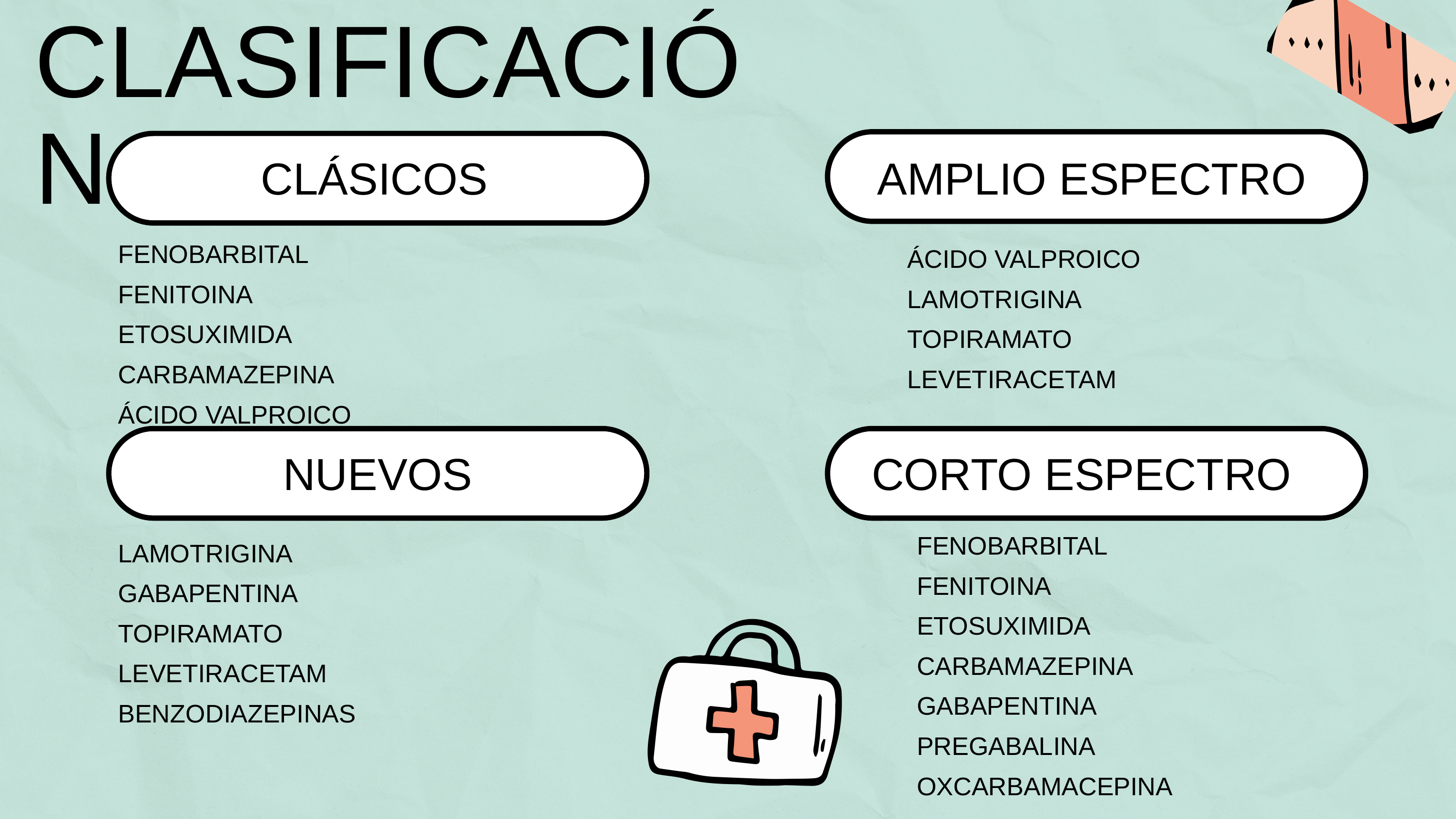

CLASIFICACIÓN

CLÁSICOS
AMPLIO ESPECTRO
FENOBARBITAL
FENITOINA
ETOSUXIMIDA
CARBAMAZEPINA
ÁCIDO VALPROICO
ÁCIDO VALPROICO
LAMOTRIGINA
TOPIRAMATO
LEVETIRACETAM

NUEVOS
CORTO ESPECTRO
FENOBARBITAL
FENITOINA
ETOSUXIMIDA
CARBAMAZEPINA
GABAPENTINA
PREGABALINA
OXCARBAMACEPINA
LAMOTRIGINA
GABAPENTINA
TOPIRAMATO
LEVETIRACETAM
BENZODIAZEPINAS